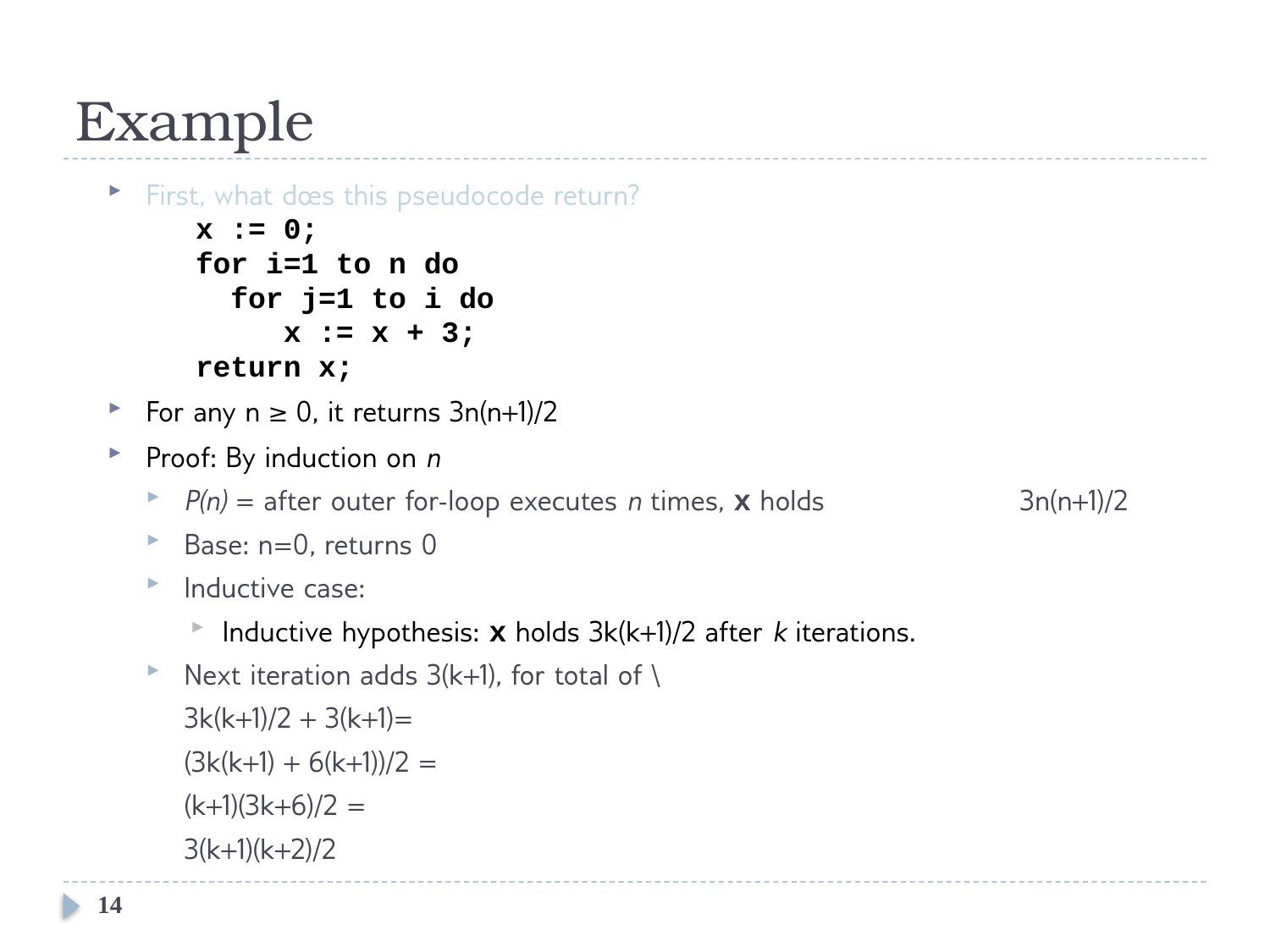

# Example
First, what does this pseudocode return?
     x := 0;
     for i=1 to n do
       for j=1 to i do
          x := x + 3;
     return x;
For any n ≥ 0, it returns 3n(n+1)/2
Proof: By induction on n
P(n) = after outer for-loop executes n times, x holds   	 	 3n(n+1)/2
Base: n=0, returns 0
Inductive case:
Inductive hypothesis: x holds 3k(k+1)/2 after k iterations.
Next iteration adds 3(k+1), for total of \
	3k(k+1)/2 + 3(k+1)=
	(3k(k+1) + 6(k+1))/2 =
	(k+1)(3k+6)/2 =
	3(k+1)(k+2)/2
14